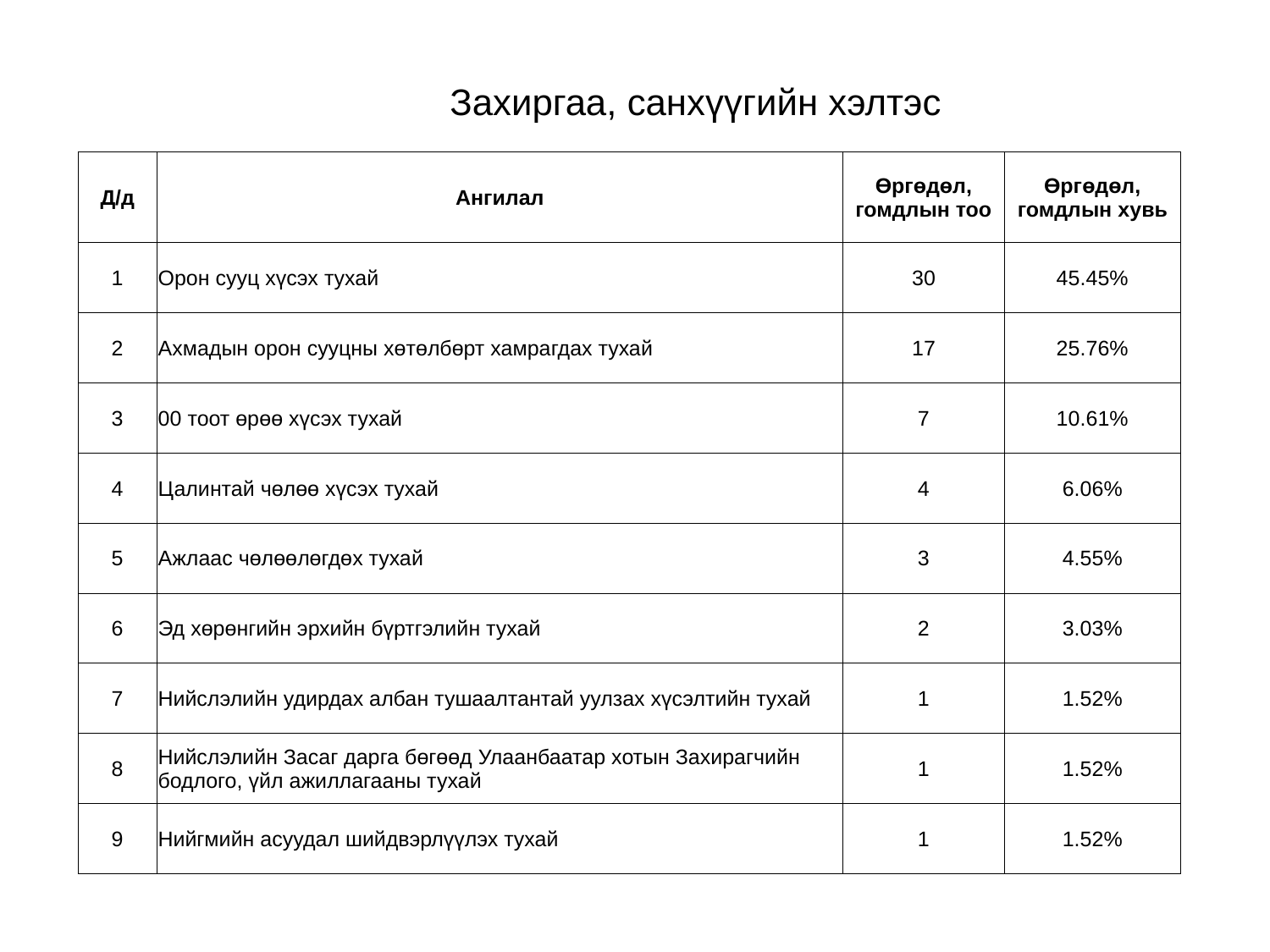

Захиргаа, санхүүгийн хэлтэс
| Д/д | Ангилал | Өргөдөл, гомдлын тоо | Өргөдөл, гомдлын хувь |
| --- | --- | --- | --- |
| 1 | Орон сууц хүсэх тухай | 30 | 45.45% |
| 2 | Ахмадын орон сууцны хөтөлбөрт хамрагдах тухай | 17 | 25.76% |
| 3 | 00 тоот өрөө хүсэх тухай | 7 | 10.61% |
| 4 | Цалинтай чөлөө хүсэх тухай | 4 | 6.06% |
| 5 | Ажлаас чөлөөлөгдөх тухай | 3 | 4.55% |
| 6 | Эд хөрөнгийн эрхийн бүртгэлийн тухай | 2 | 3.03% |
| 7 | Нийслэлийн удирдах албан тушаалтантай уулзах хүсэлтийн тухай | 1 | 1.52% |
| 8 | Нийслэлийн Засаг дарга бөгөөд Улаанбаатар хотын Захирагчийн бодлого, үйл ажиллагааны тухай | 1 | 1.52% |
| 9 | Нийгмийн асуудал шийдвэрлүүлэх тухай | 1 | 1.52% |